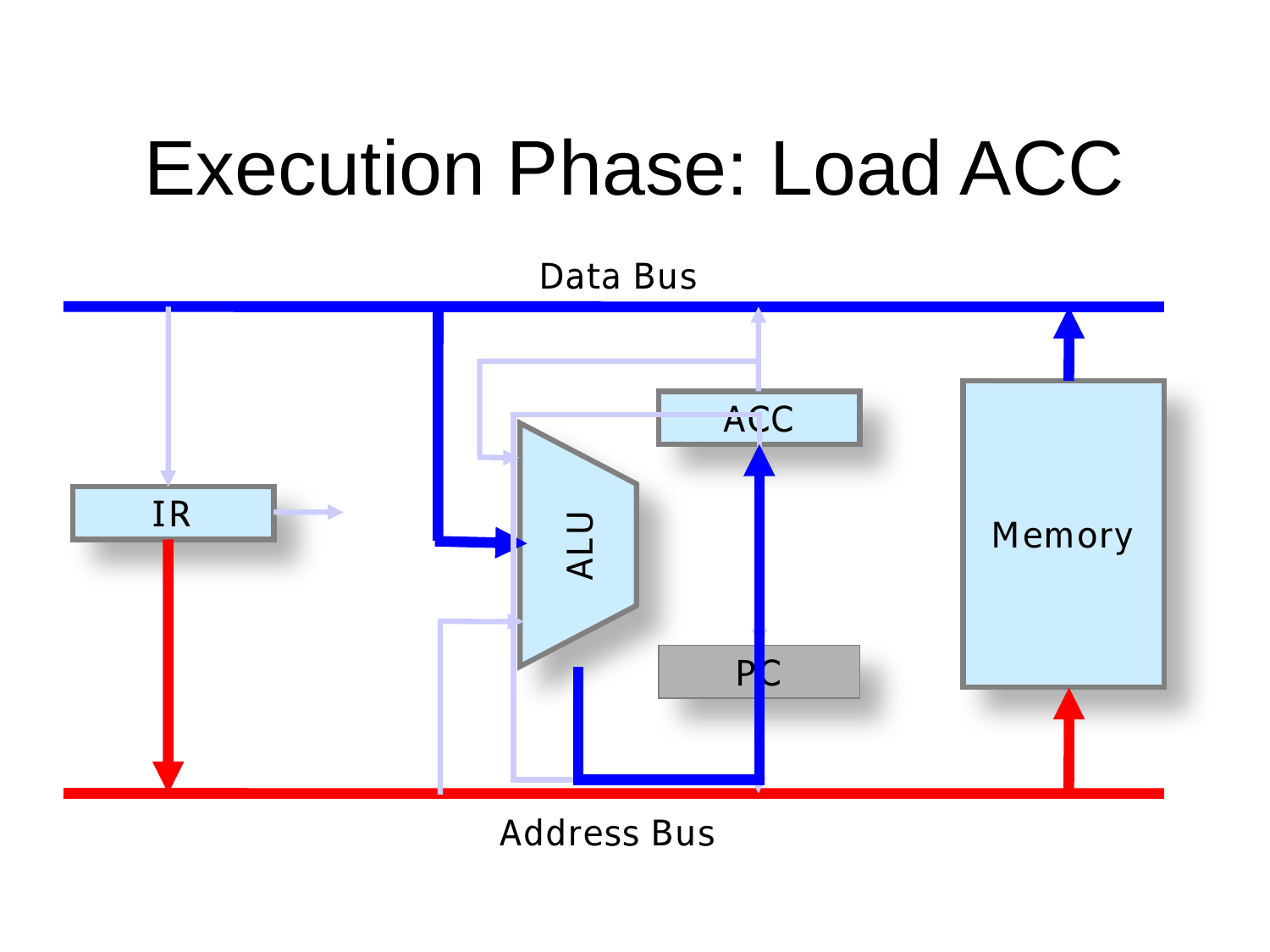

Execution Phase: Load ACC
Data Bus

Memory
ACC

IR
ALU

PC

Address Bus